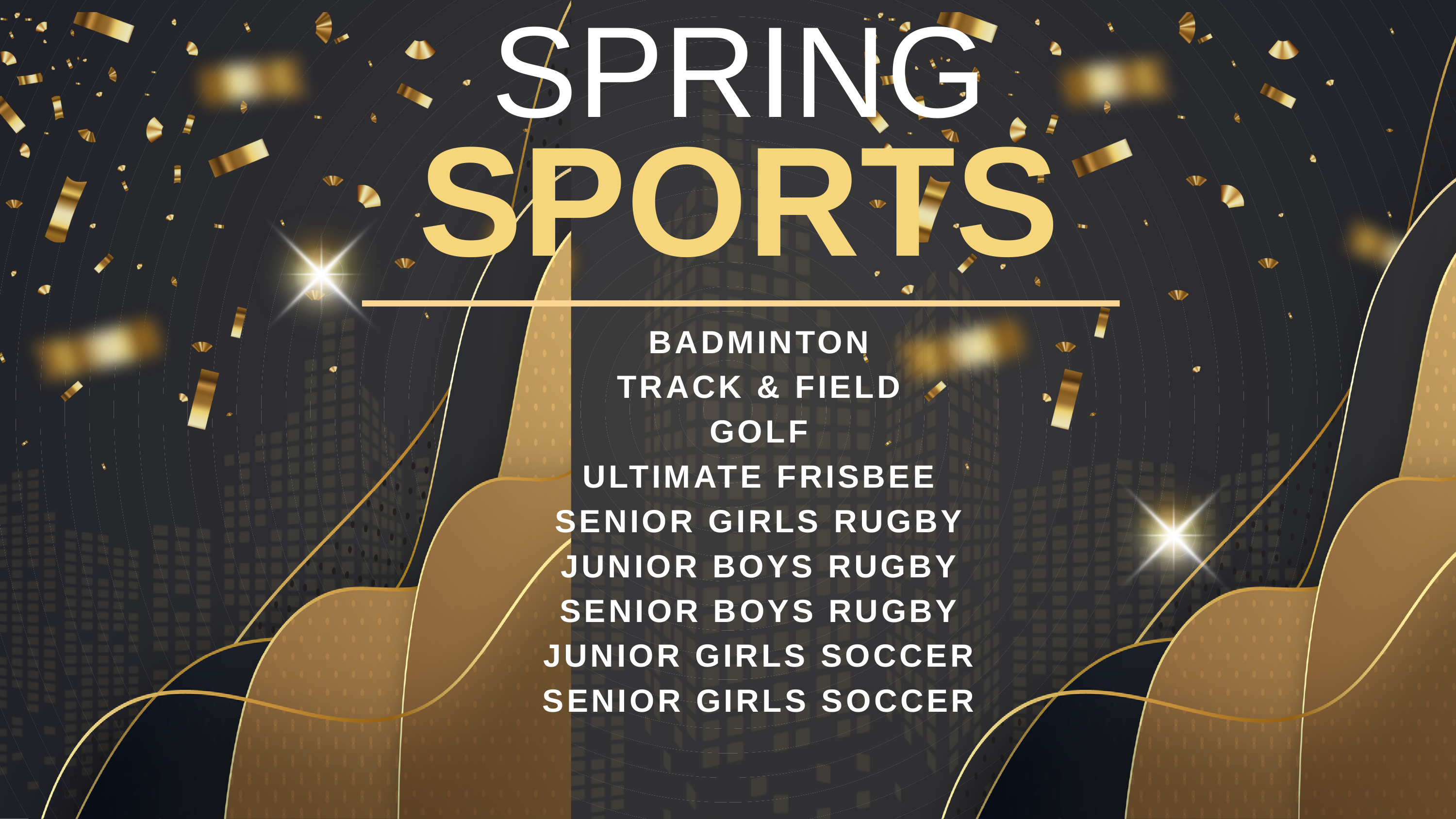

SPRING

SPORTS

BADMINTON
TRACK & FIELD
GOLF
ULTIMATE FRISBEE
SENIOR GIRLS RUGBY
JUNIOR BOYS RUGBY
SENIOR BOYS RUGBY
JUNIOR GIRLS SOCCER
SENIOR GIRLS SOCCER